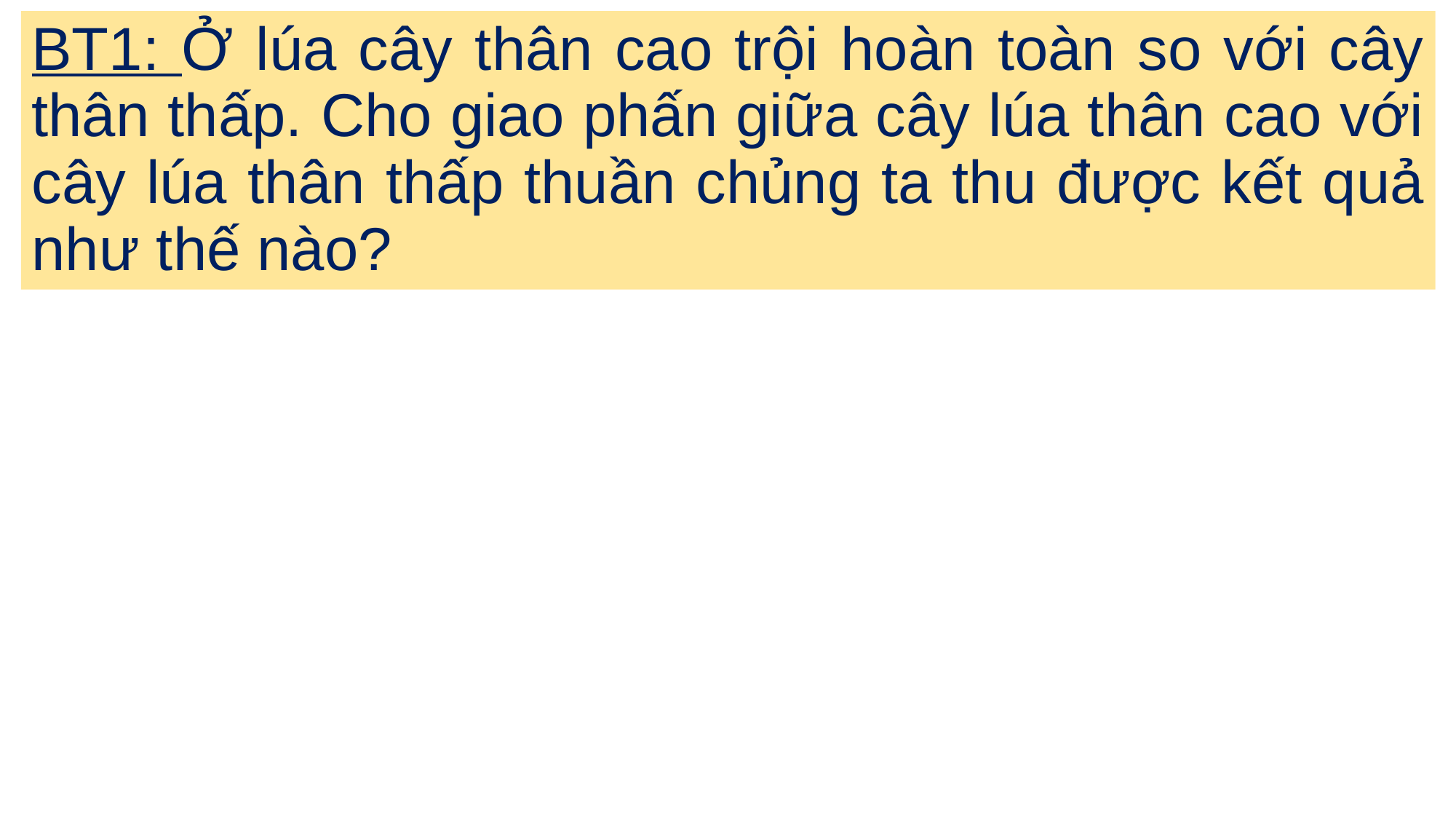

BT1: Ở lúa cây thân cao trội hoàn toàn so với cây thân thấp. Cho giao phấn giữa cây lúa thân cao với cây lúa thân thấp thuần chủng ta thu được kết quả như thế nào?